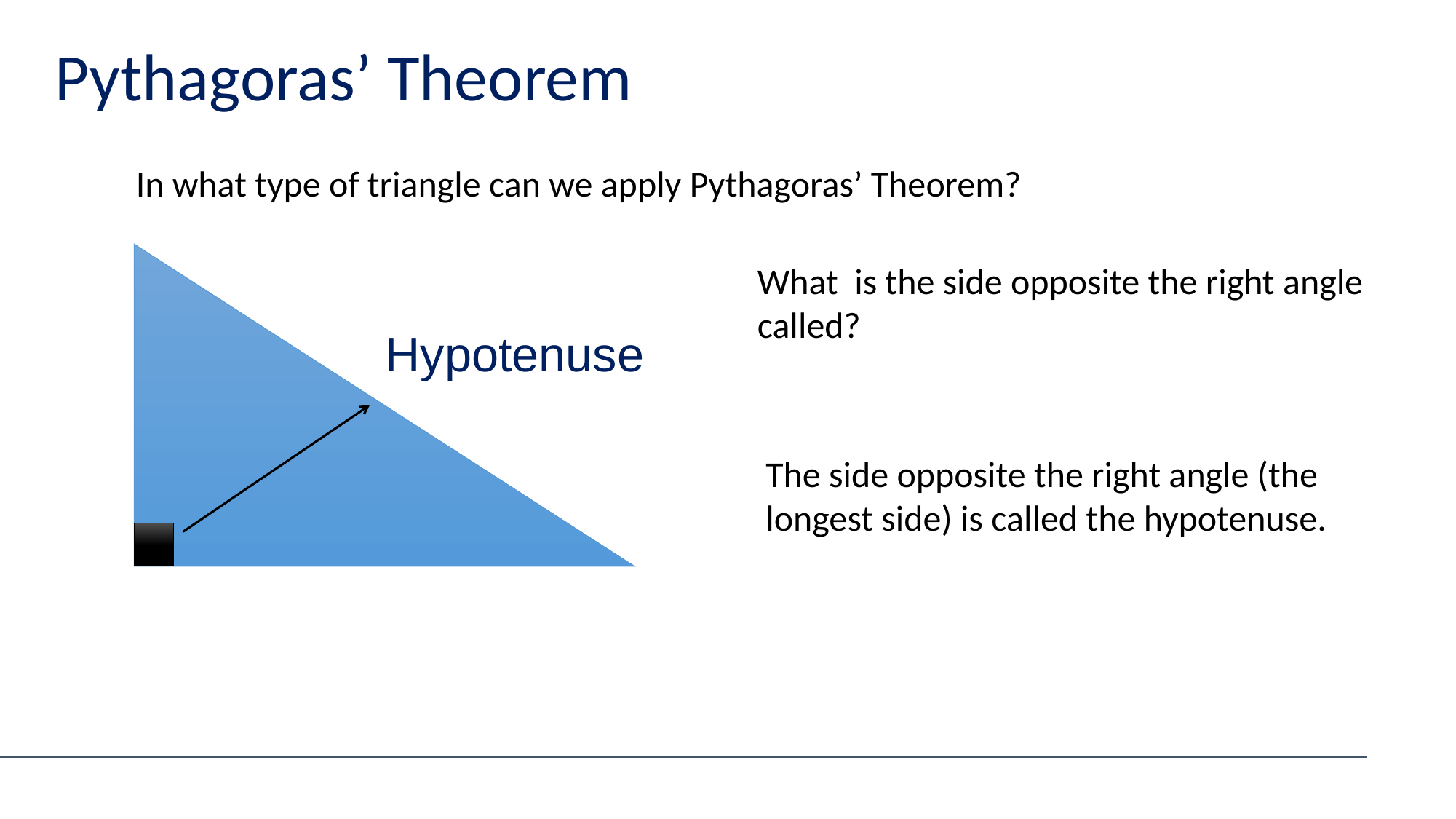

Pythagoras’ Theorem
In what type of triangle can we apply Pythagoras’ Theorem?

What  is the side opposite the right angle called?

Hypotenuse
The side opposite the right angle (the longest side) is called the hypotenuse.